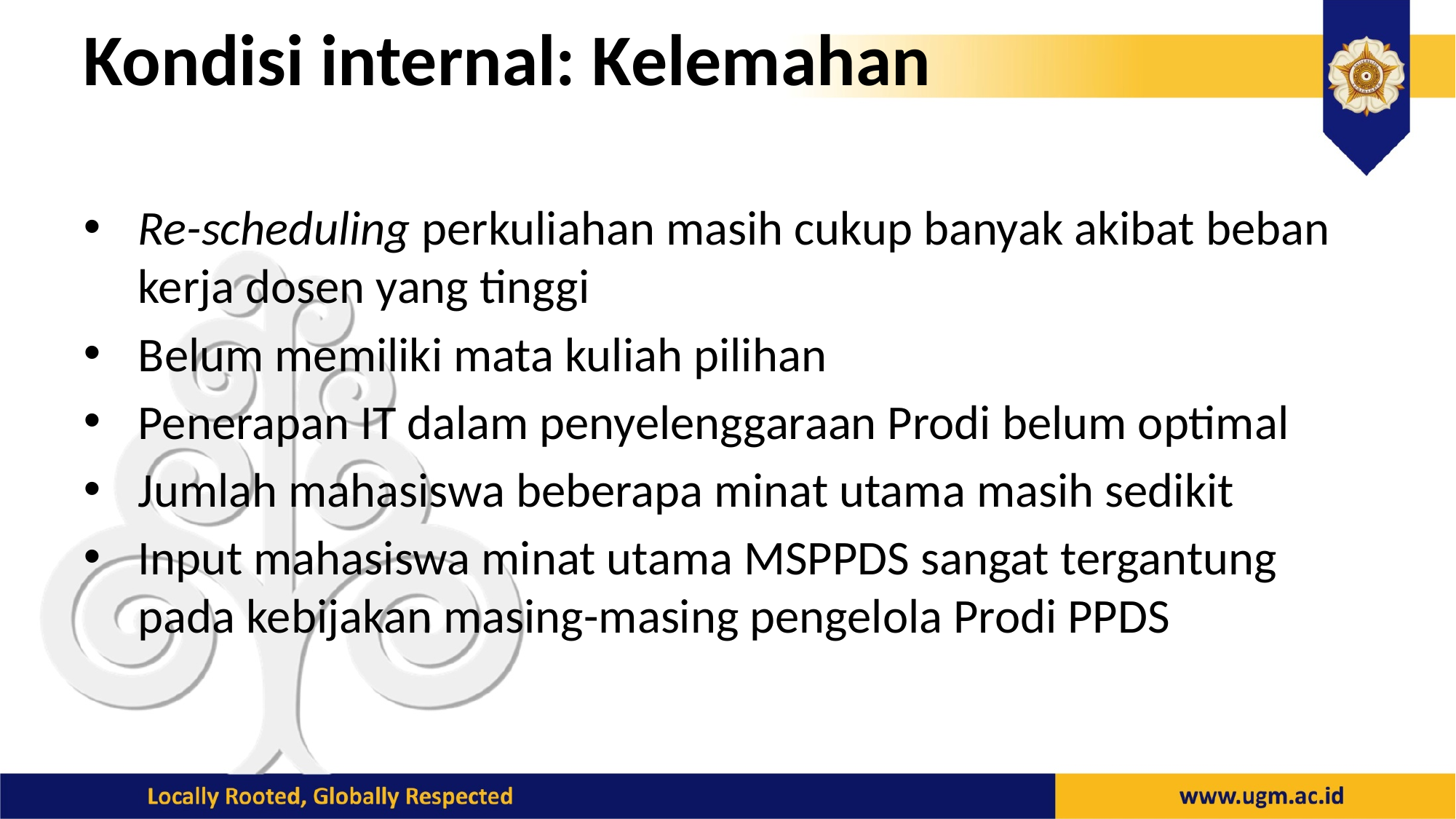

# Kondisi internal: Kelemahan
Re-scheduling perkuliahan masih cukup banyak akibat beban kerja dosen yang tinggi
Belum memiliki mata kuliah pilihan
Penerapan IT dalam penyelenggaraan Prodi belum optimal
Jumlah mahasiswa beberapa minat utama masih sedikit
Input mahasiswa minat utama MSPPDS sangat tergantung pada kebijakan masing-masing pengelola Prodi PPDS